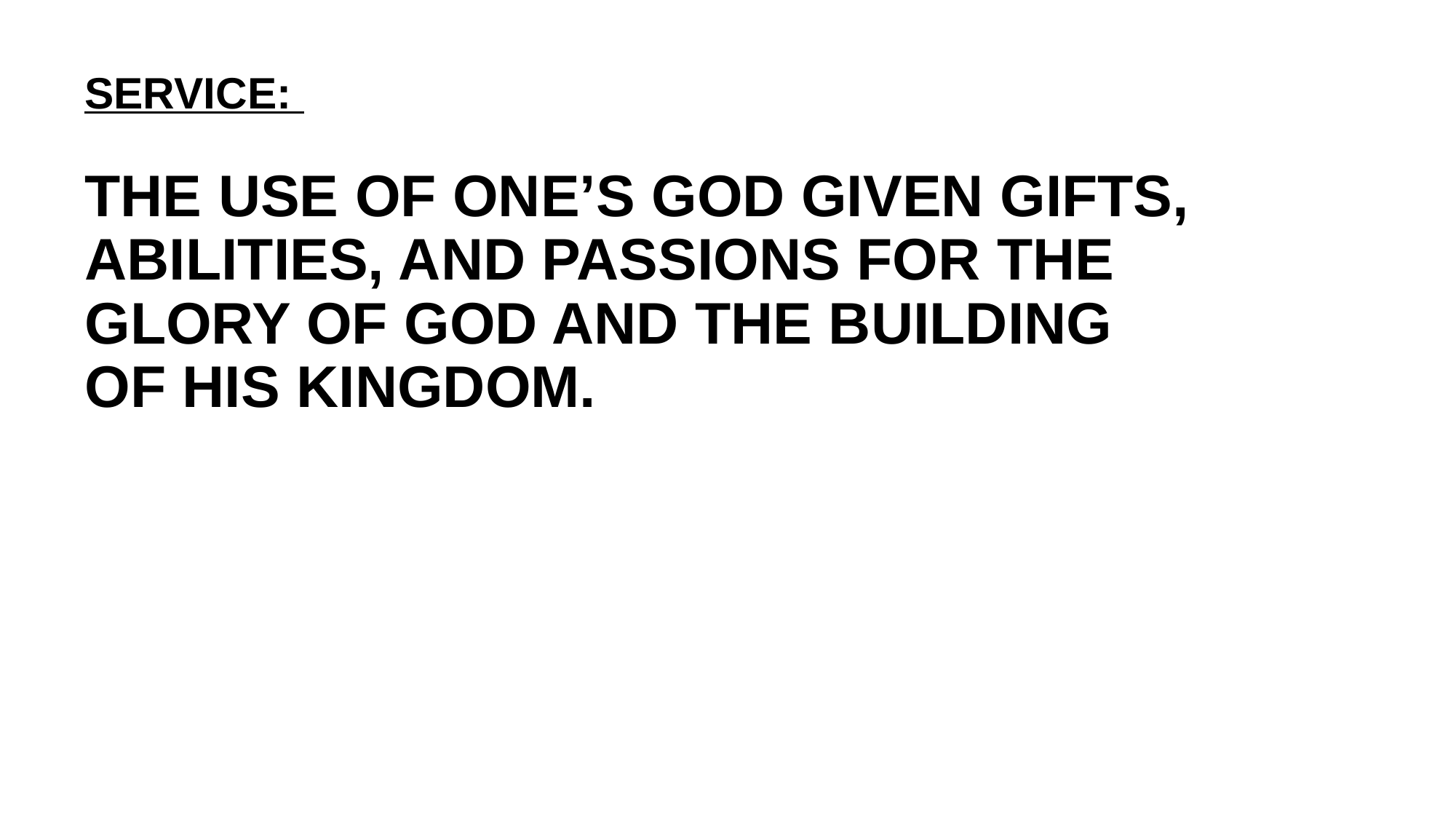

# Service: The use of one’s God given gifts, abilities, and passions for the glory of God and the building of His kingdom.